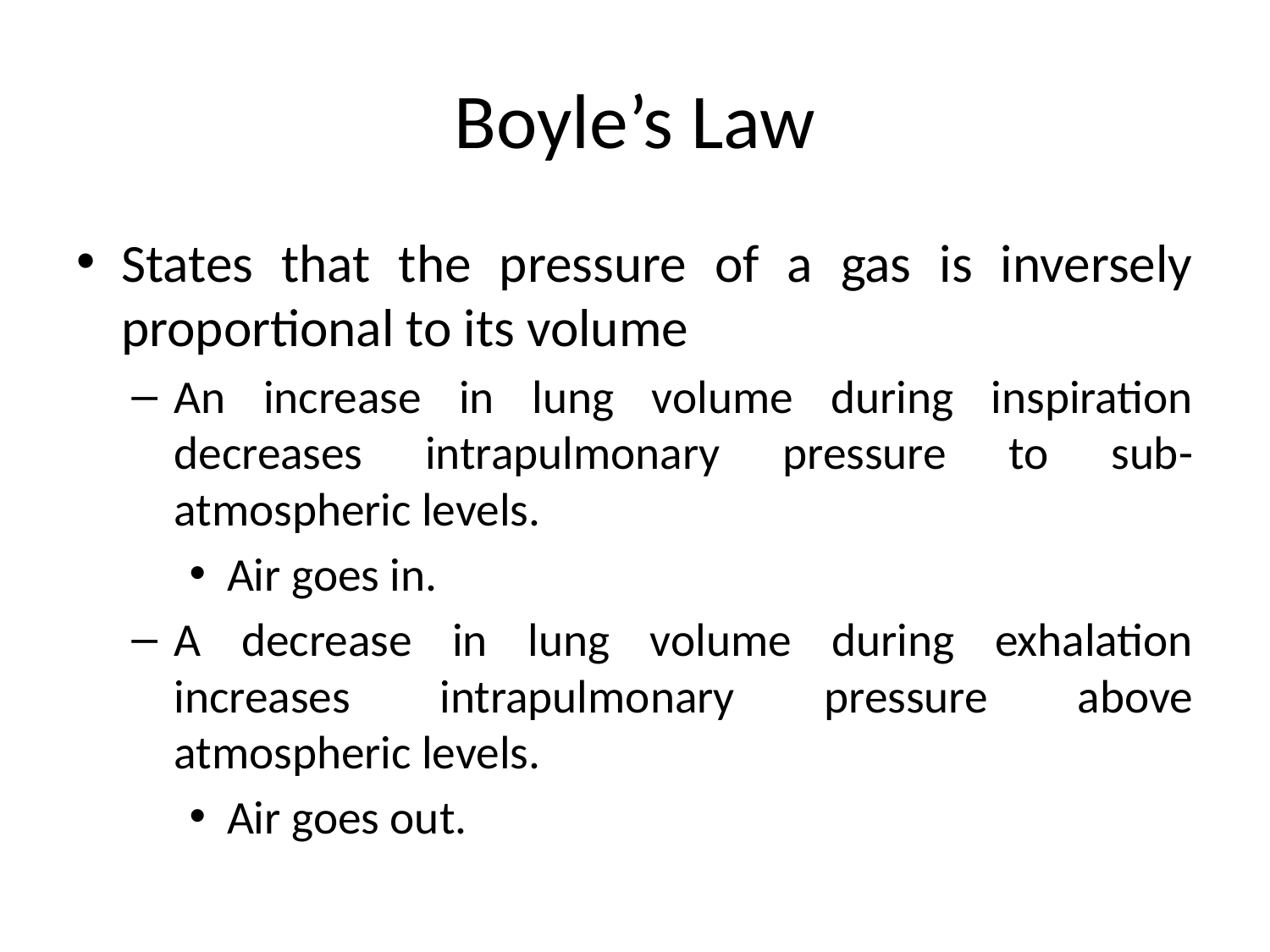

# Boyle’s Law
States that the pressure of a gas is inversely proportional to its volume
An increase in lung volume during inspiration decreases intrapulmonary pressure to sub-atmospheric levels.
Air goes in.
A decrease in lung volume during exhalation increases intrapulmonary pressure above atmospheric levels.
Air goes out.